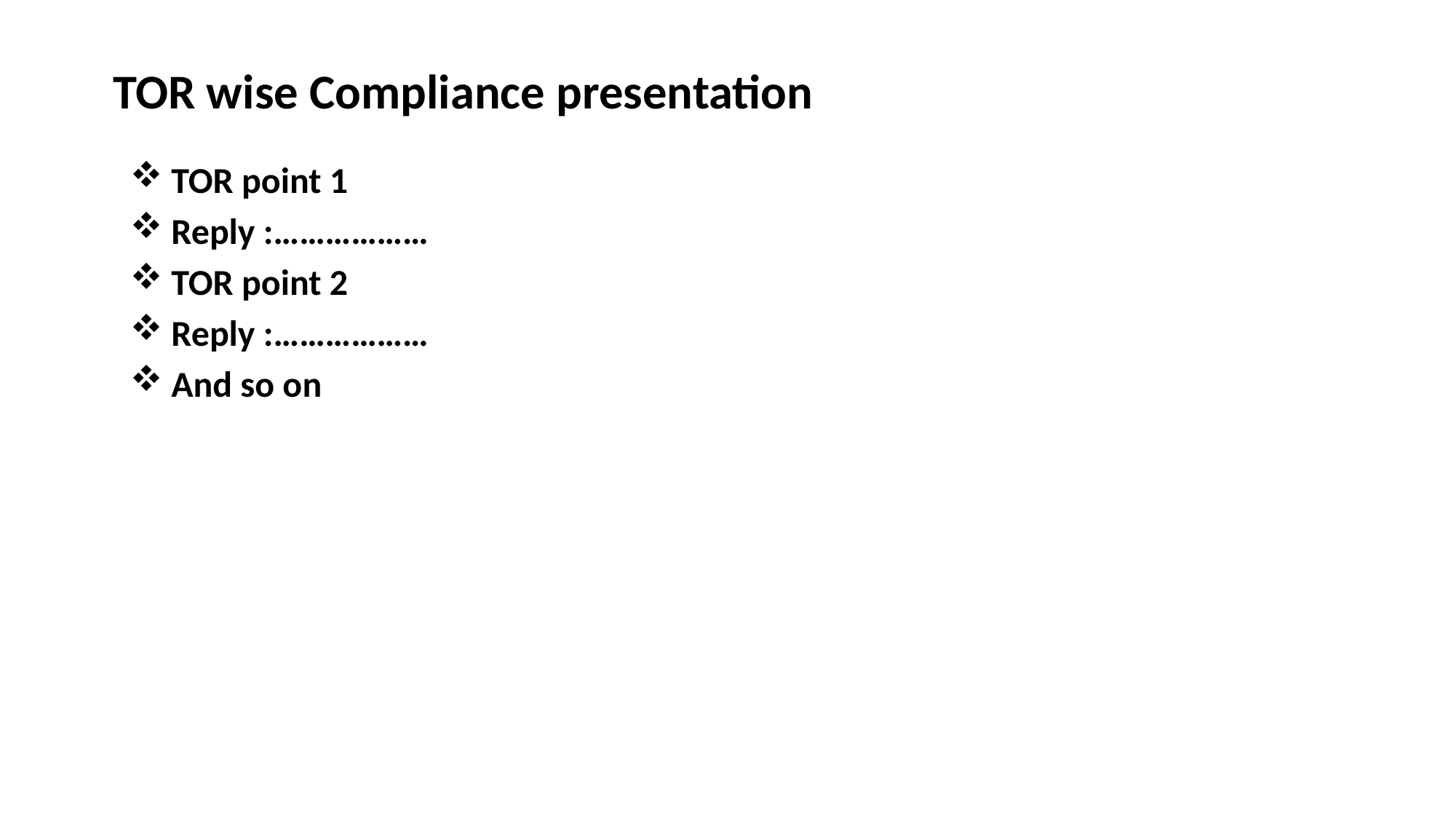

TOR wise Compliance presentation
TOR point 1
Reply :………………
TOR point 2
Reply :………………
And so on